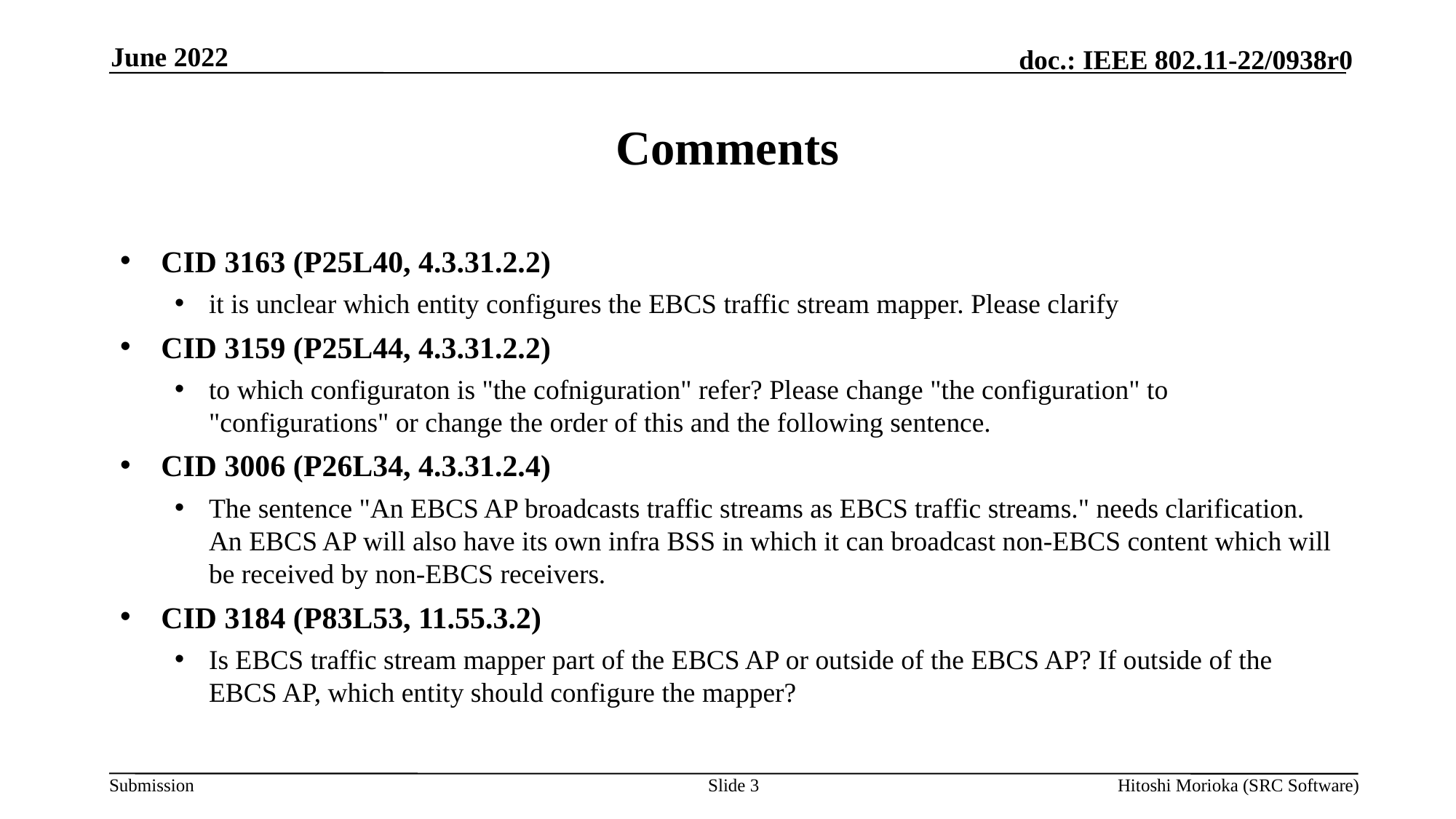

June 2022
# Comments
CID 3163 (P25L40, 4.3.31.2.2)
it is unclear which entity configures the EBCS traffic stream mapper. Please clarify
CID 3159 (P25L44, 4.3.31.2.2)
to which configuraton is "the cofniguration" refer? Please change "the configuration" to "configurations" or change the order of this and the following sentence.
CID 3006 (P26L34, 4.3.31.2.4)
The sentence "An EBCS AP broadcasts traffic streams as EBCS traffic streams." needs clarification. An EBCS AP will also have its own infra BSS in which it can broadcast non-EBCS content which will be received by non-EBCS receivers.
CID 3184 (P83L53, 11.55.3.2)
Is EBCS traffic stream mapper part of the EBCS AP or outside of the EBCS AP? If outside of the EBCS AP, which entity should configure the mapper?
Slide 3
Hitoshi Morioka (SRC Software)